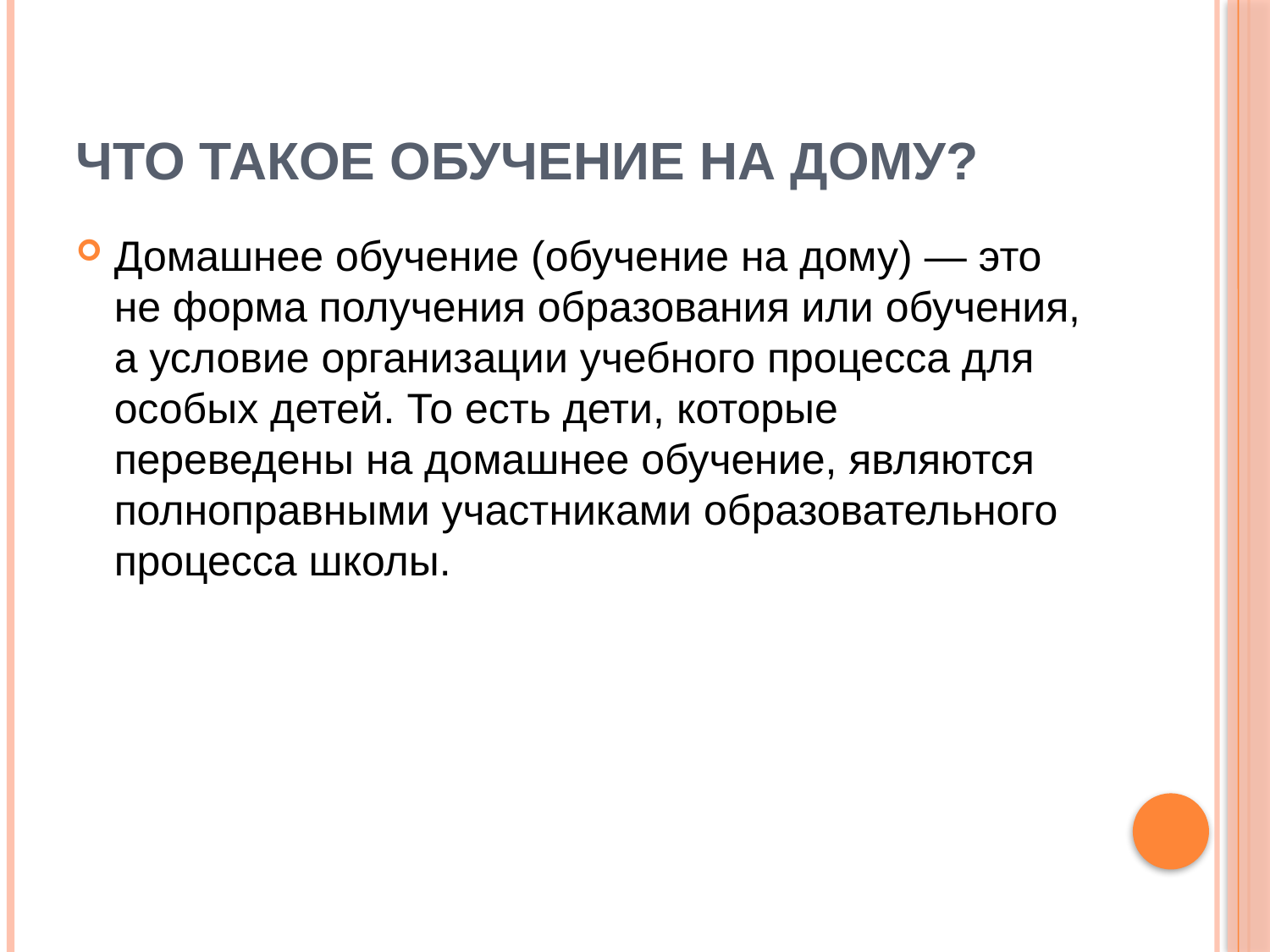

# Что такое обучение на дому?
Домашнее обучение (обучение на дому) — это не форма получения образования или обучения, а условие организации учебного процесса для особых детей. То есть дети, которые переведены на домашнее обучение, являются полноправными участниками образовательного процесса школы.